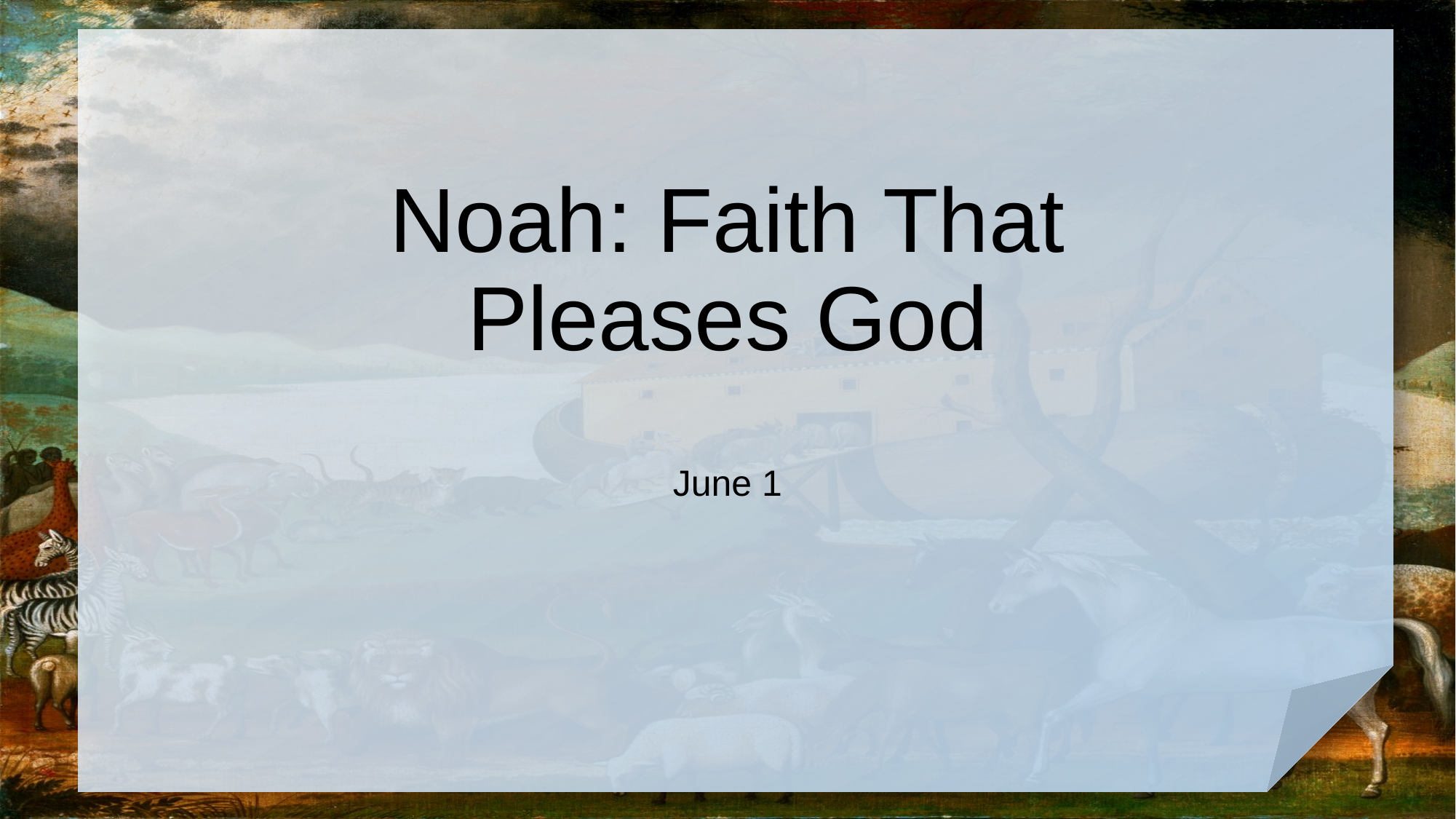

# Noah: Faith That Pleases God
June 1